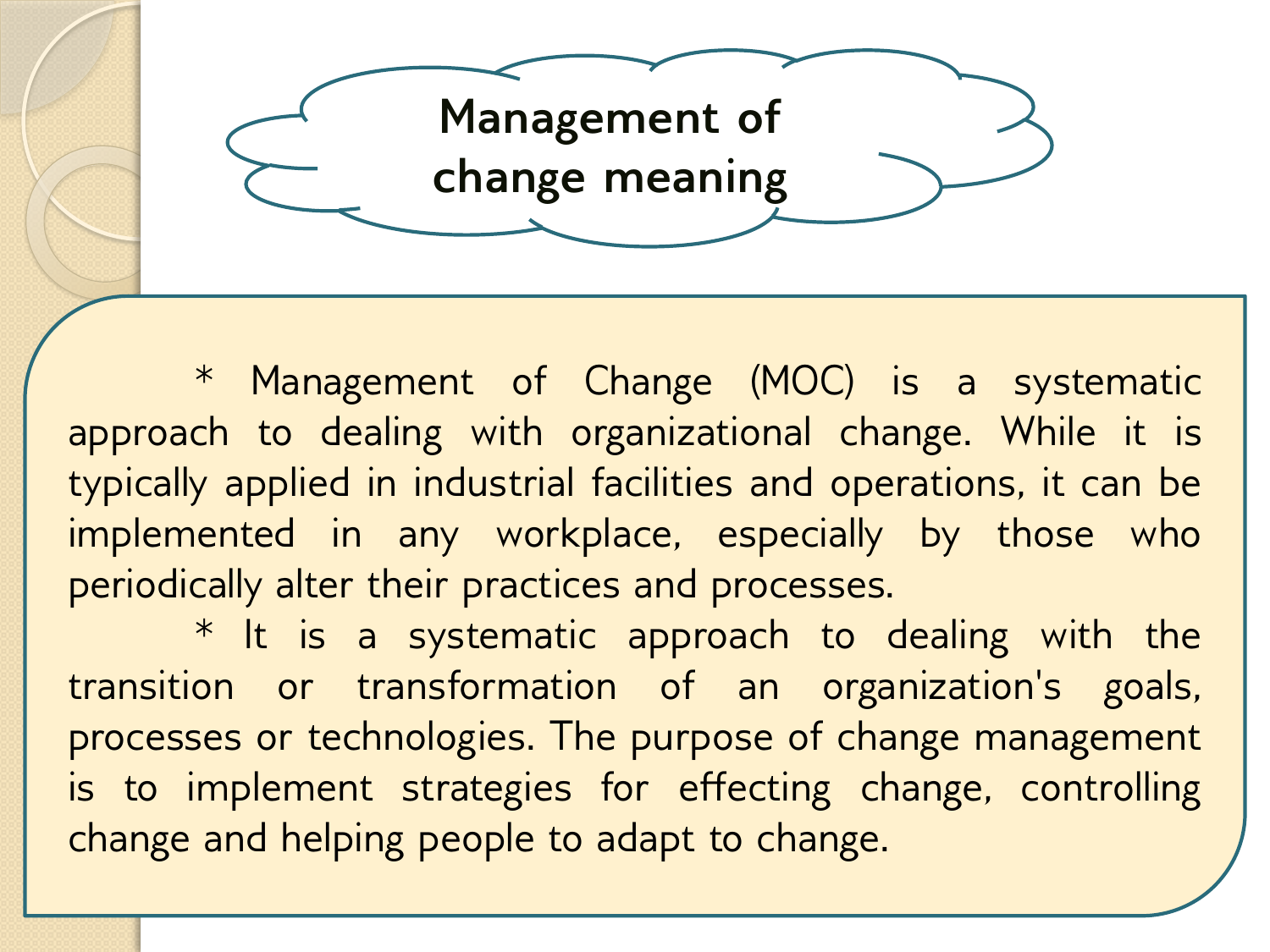

Management of change meaning
	* Management of Change (MOC) is a systematic approach to dealing with organizational change. While it is typically applied in industrial facilities and operations, it can be implemented in any workplace, especially by those who periodically alter their practices and processes.
	* It is a systematic approach to dealing with the transition or transformation of an organization's goals, processes or technologies. The purpose of change management is to implement strategies for effecting change, controlling change and helping people to adapt to change.
4